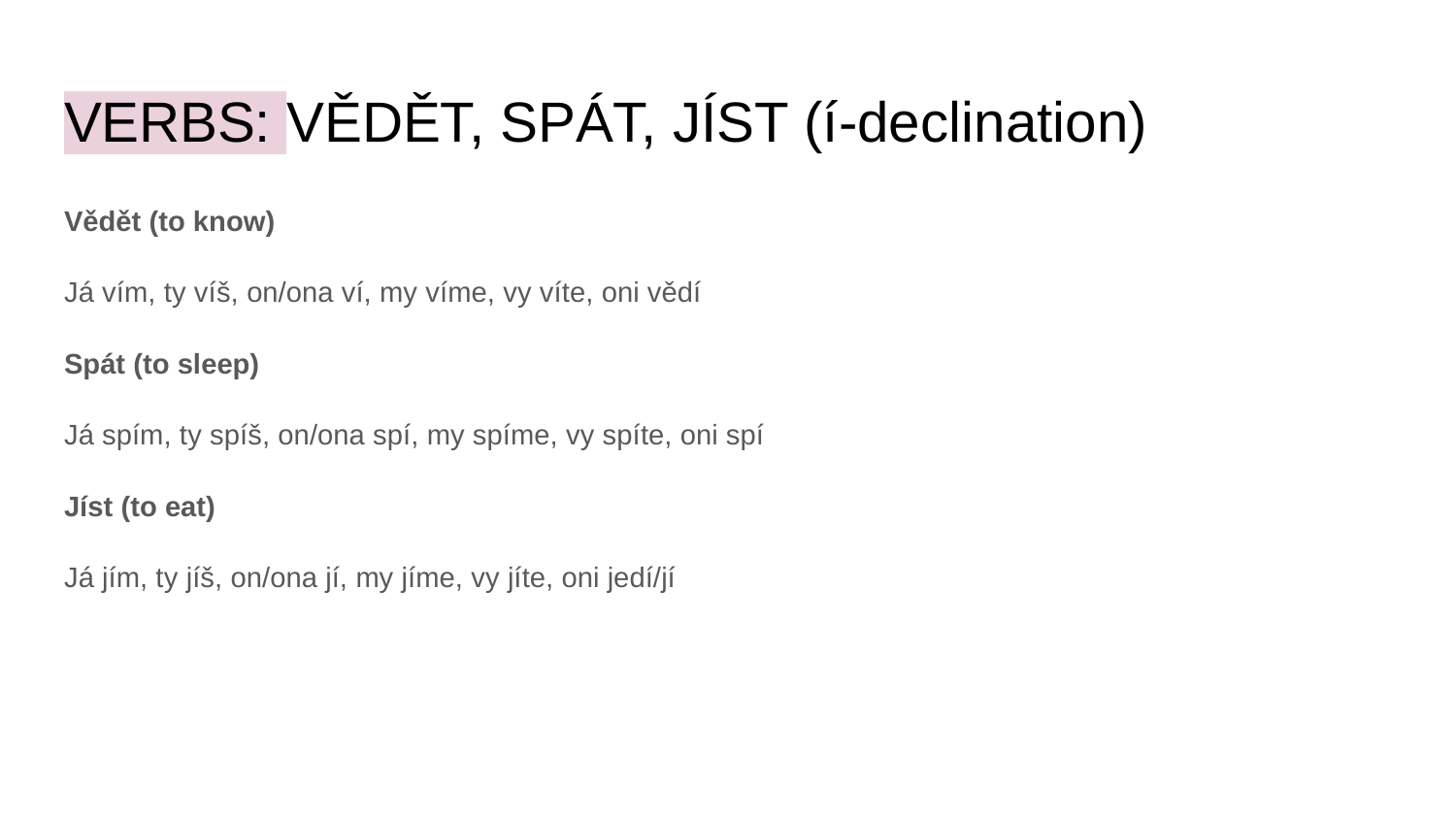

# VERBS: VĚDĚT, SPÁT, JÍST (í-declination)
Vědět (to know)
Já vím, ty víš, on/ona ví, my víme, vy víte, oni vědí
Spát (to sleep)
Já spím, ty spíš, on/ona spí, my spíme, vy spíte, oni spí
Jíst (to eat)
Já jím, ty jíš, on/ona jí, my jíme, vy jíte, oni jedí/jí